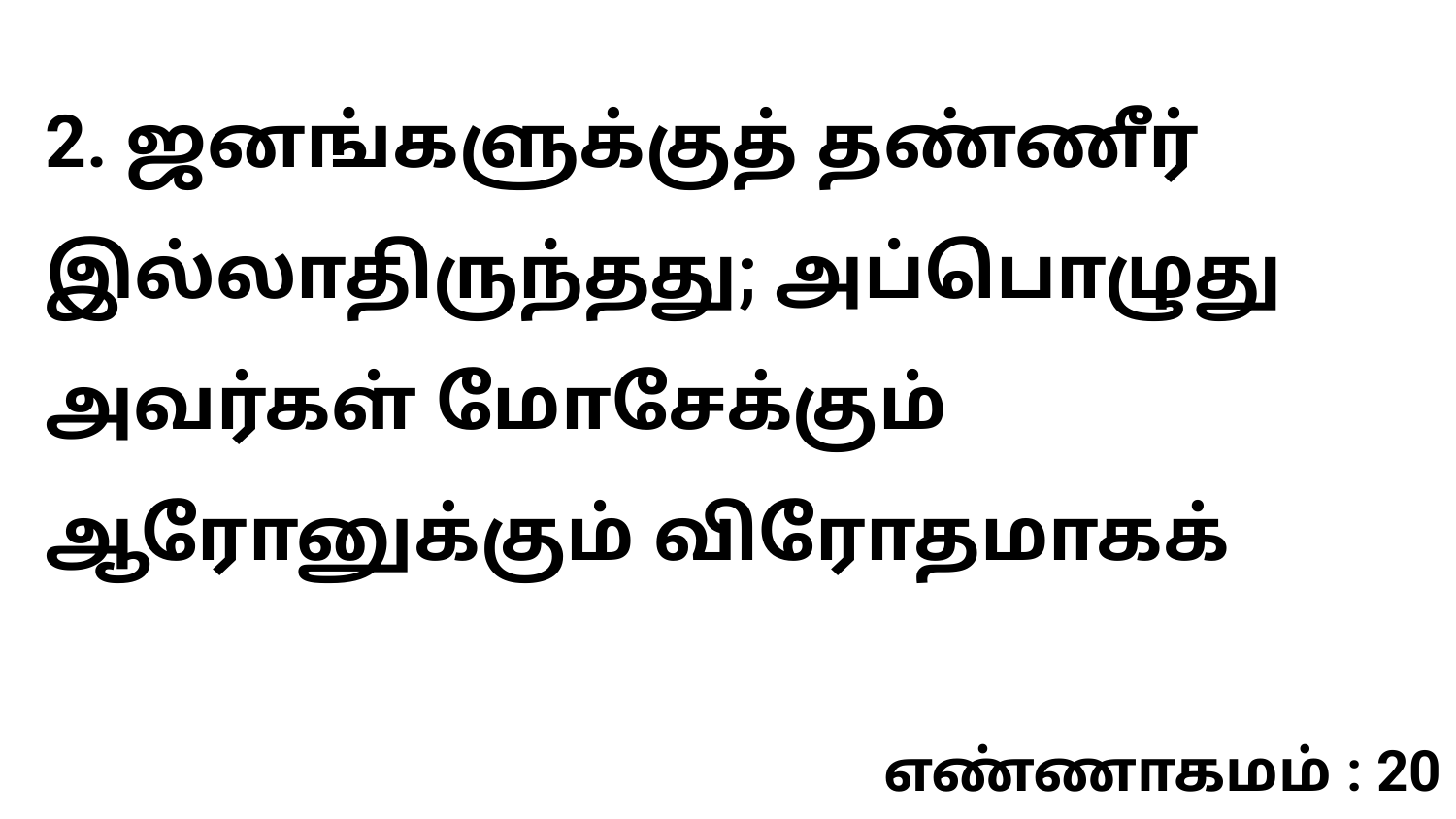

2. ஜனங்களுக்குத் தண்ணீர் இல்லாதிருந்தது; அப்பொழுது அவர்கள் மோசேக்கும் ஆரோனுக்கும் விரோதமாகக்
எண்ணாகமம் : 20